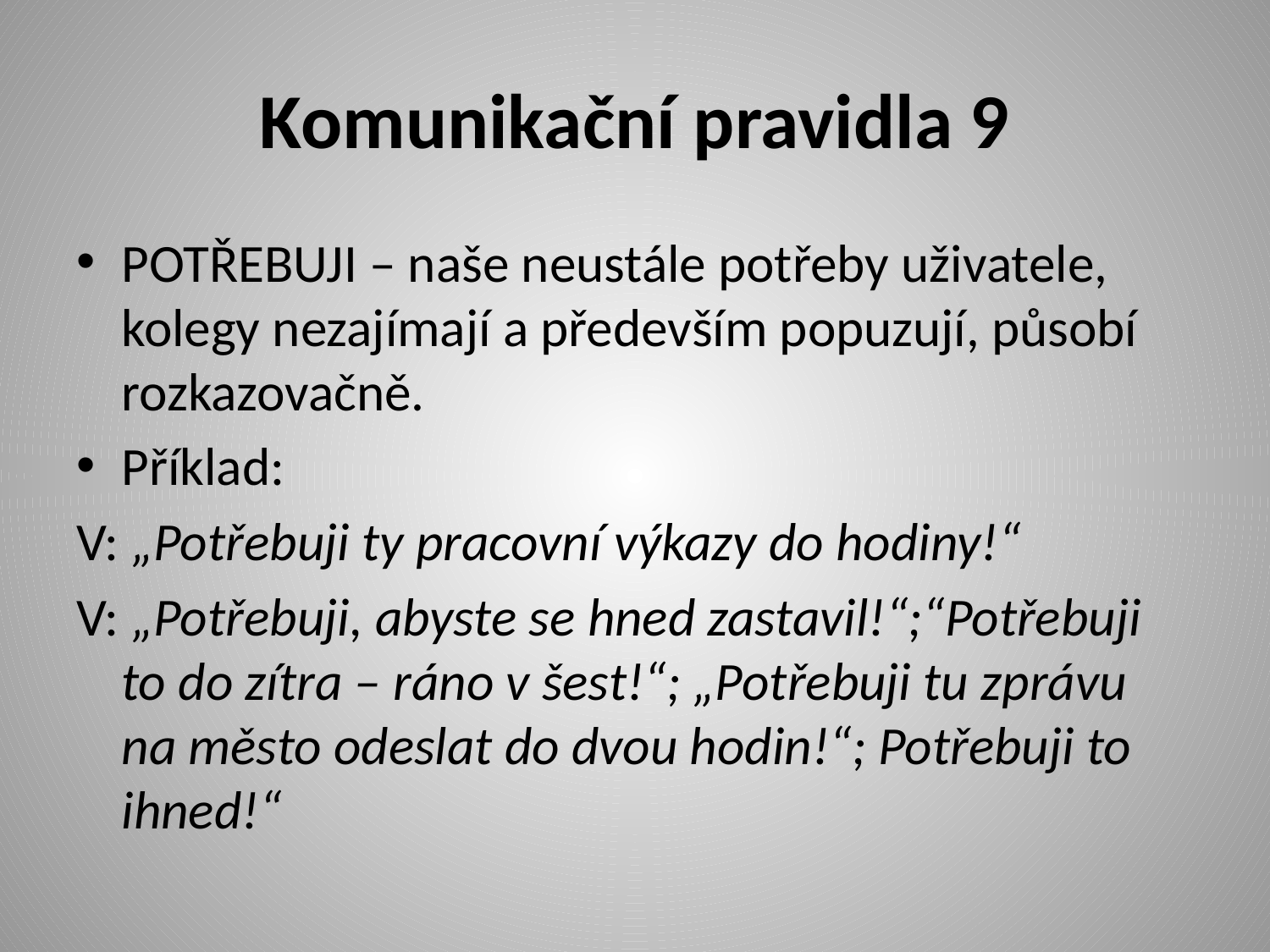

# Komunikační pravidla 9
POTŘEBUJI – naše neustále potřeby uživatele, kolegy nezajímají a především popuzují, působí rozkazovačně.
Příklad:
V: „Potřebuji ty pracovní výkazy do hodiny!“
V: „Potřebuji, abyste se hned zastavil!“;“Potřebuji to do zítra – ráno v šest!“; „Potřebuji tu zprávu na město odeslat do dvou hodin!“; Potřebuji to ihned!“